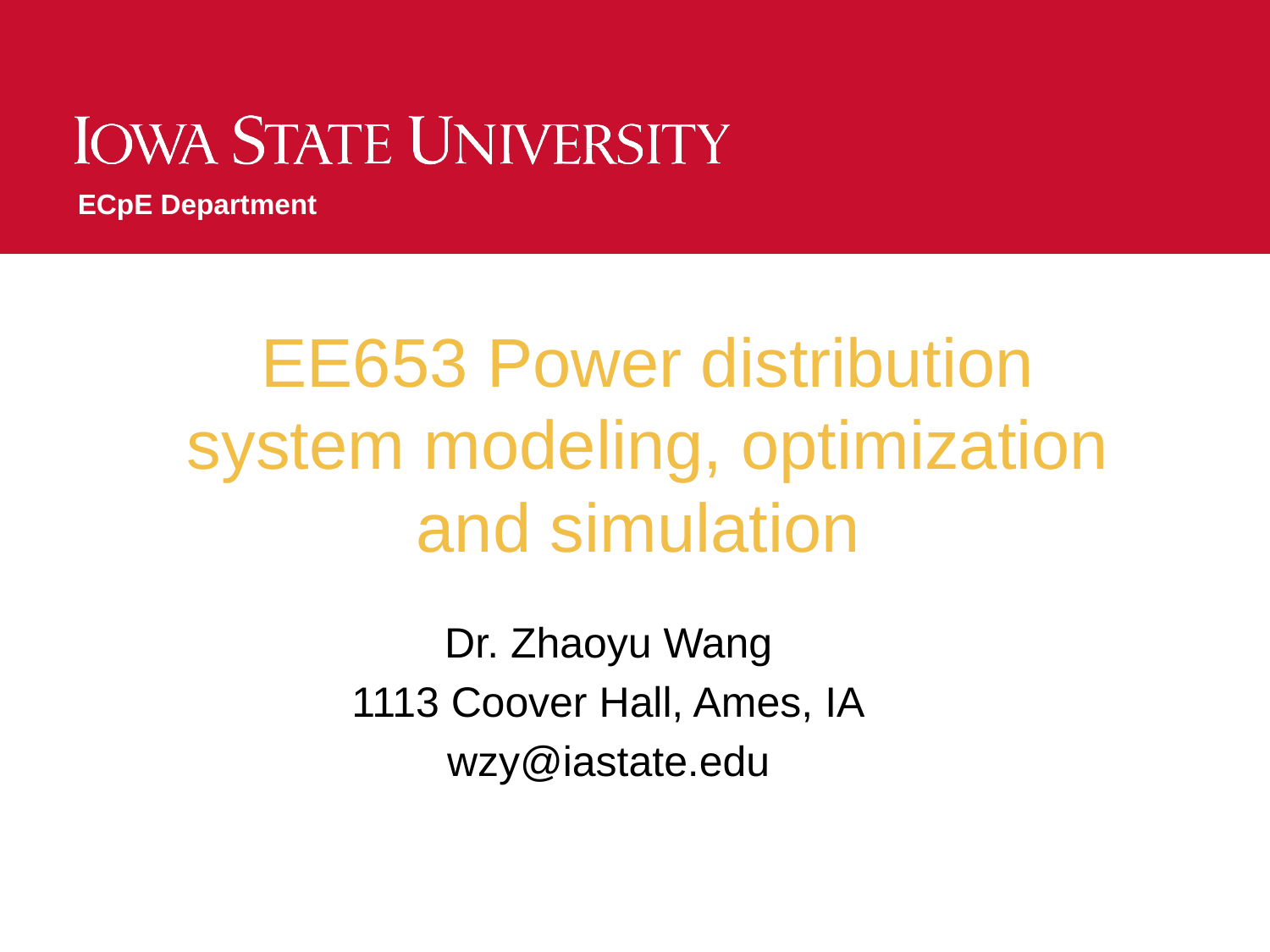

ECpE Department
# EE653 Power distribution system modeling, optimization and simulation

Dr. Zhaoyu Wang
1113 Coover Hall, Ames, IA
wzy@iastate.edu